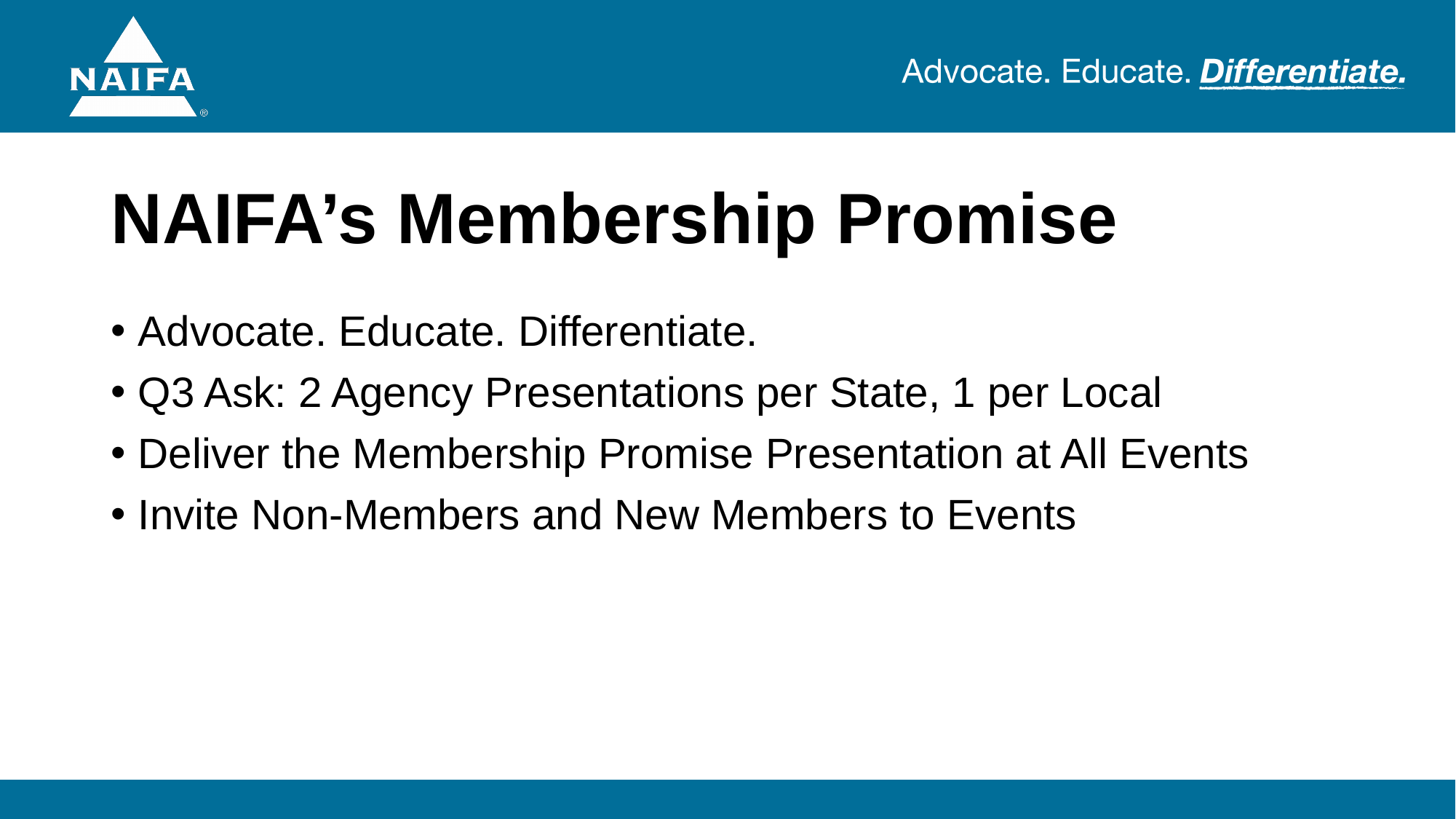

# NAIFA’s Membership Promise
Advocate. Educate. Differentiate.
Q3 Ask: 2 Agency Presentations per State, 1 per Local
Deliver the Membership Promise Presentation at All Events
Invite Non-Members and New Members to Events